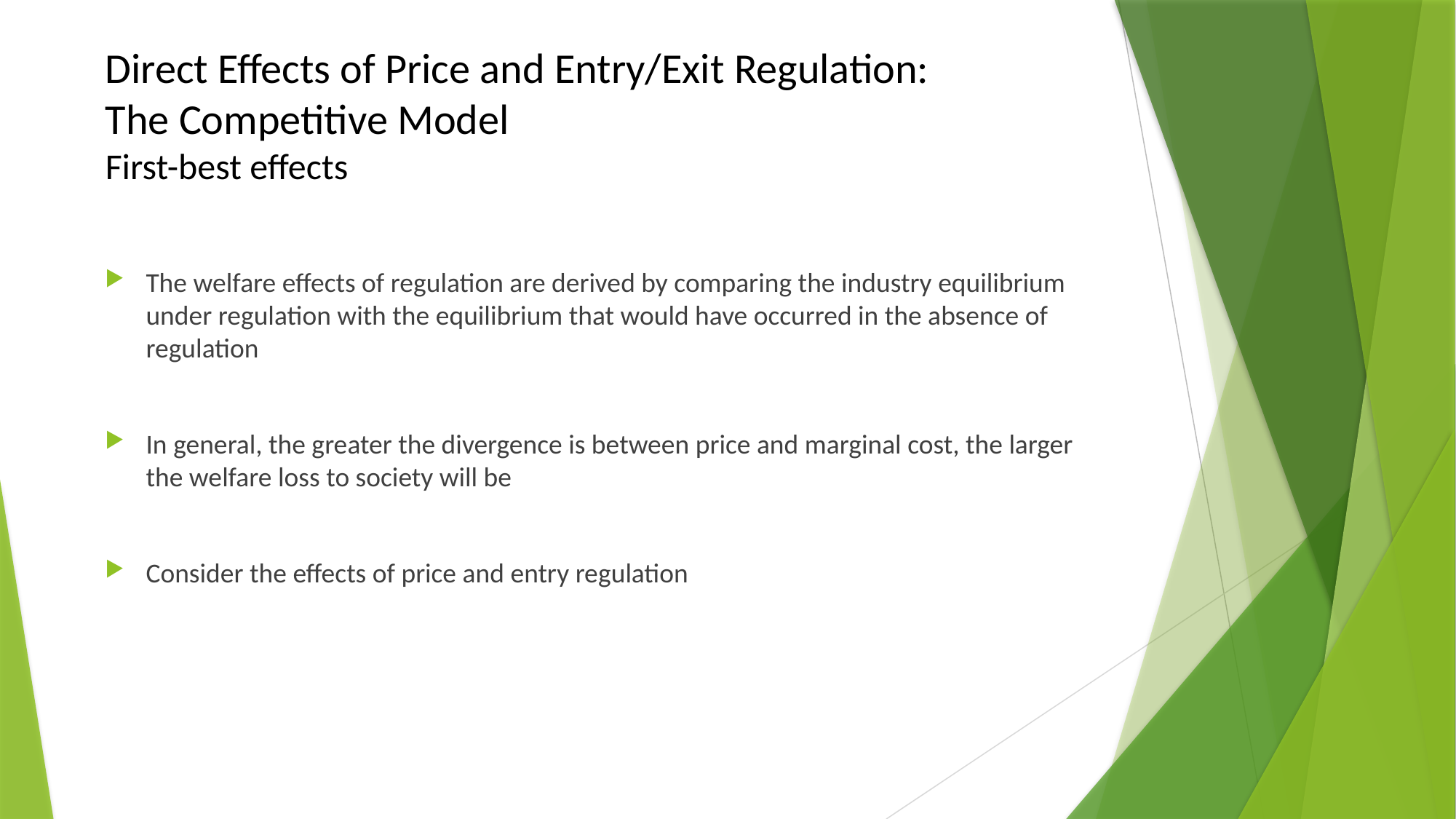

# Direct Effects of Price and Entry/Exit Regulation: The Competitive Model First-best effects
The welfare effects of regulation are derived by comparing the industry equilibrium under regulation with the equilibrium that would have occurred in the absence of regulation

In general, the greater the divergence is between price and marginal cost, the larger the welfare loss to society will be

Consider the effects of price and entry regulation